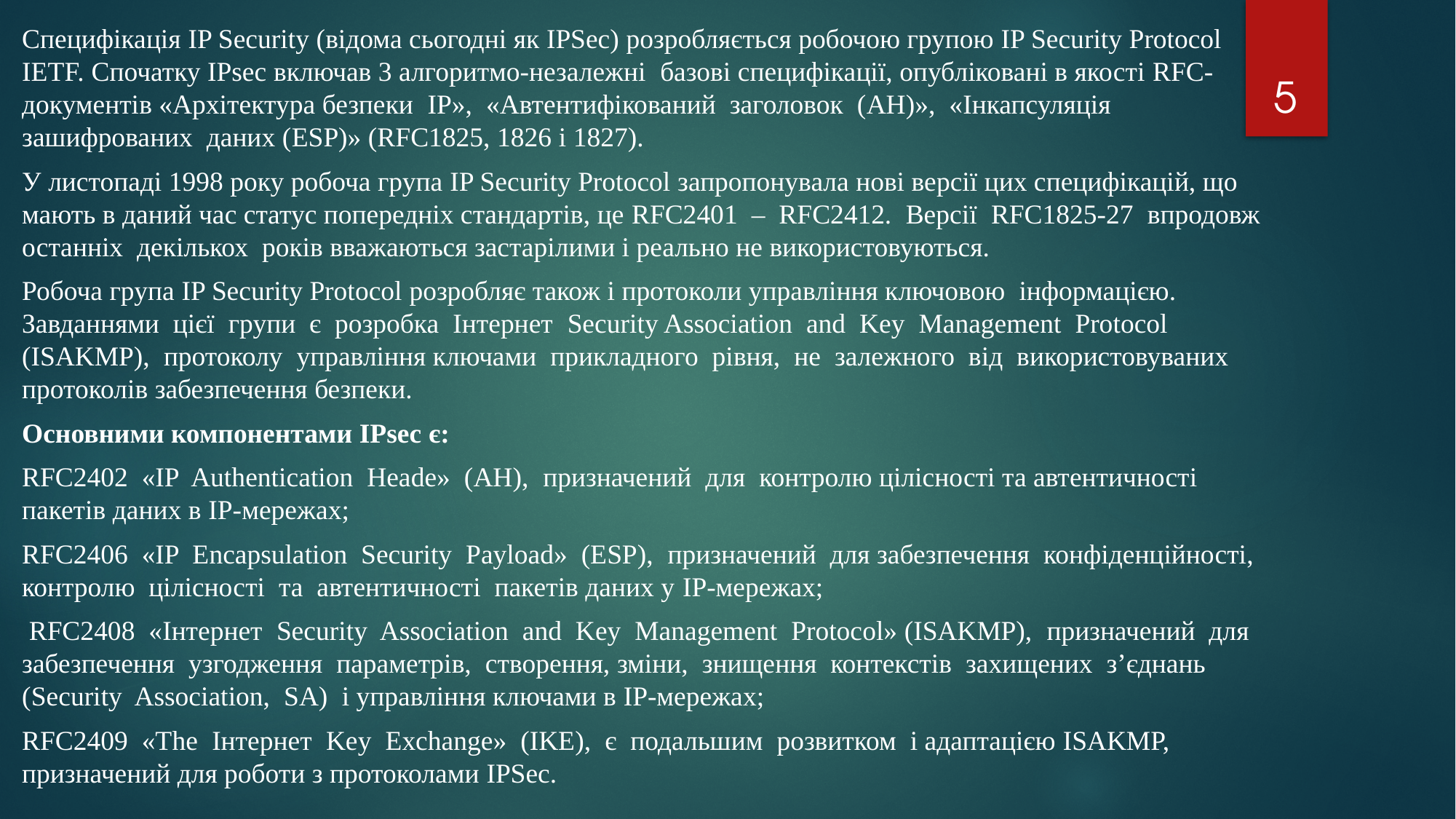

Специфікація IP Security (відома сьогодні як IPSec) розробляється робочою групою IP Security Protocol IETF. Спочатку IPsec включав 3 алгоритмо-незалежні  базові специфікації, опубліковані в якості RFC- документів «Архітектура безпеки  IP»,  «Автентифікований  заголовок  (AH)»,  «Інкапсуляція  зашифрованих  даних (ESP)» (RFC1825, 1826 і 1827).
У листопаді 1998 року робоча група IP Security Protocol запропонувала нові версії цих специфікацій, що мають в даний час статус попередніх стандартів, це RFC2401  –  RFC2412.  Версії  RFC1825-27  впродовж  останніх  декількох  років вважаються застарілими і реально не використовуються.
Робоча група IP Security Protocol розробляє також і протоколи управління ключовою  інформацією.  Завданнями  цієї  групи  є  розробка  Інтернет  Security Association  and  Key  Management  Protocol  (ISAKMP),  протоколу  управління ключами  прикладного  рівня,  не  залежного  від  використовуваних  протоколів забезпечення безпеки.
Основними компонентами IPsec є:
RFC2402  «IP  Authentication  Heade»  (AH),  призначений  для  контролю цілісності та автентичності пакетів даних в IP-мережах;
RFC2406  «IP  Encapsulation  Security  Payload»  (ESP),  призначений  для забезпечення  конфіденційності,  контролю  цілісності  та  автентичності  пакетів даних у IP-мережах;
 RFC2408  «Інтернет  Security  Association  and  Key  Management  Protocol» (ISAKMP),  призначений  для  забезпечення  узгодження  параметрів,  створення, зміни,  знищення  контекстів  захищених  з’єднань  (Security  Association,  SA)  і управління ключами в IP-мережах;
RFC2409  «The  Інтернет  Key  Exchange»  (IKE),  є  подальшим  розвитком  і адаптацією ISAKMP, призначений для роботи з протоколами IPSec.
5